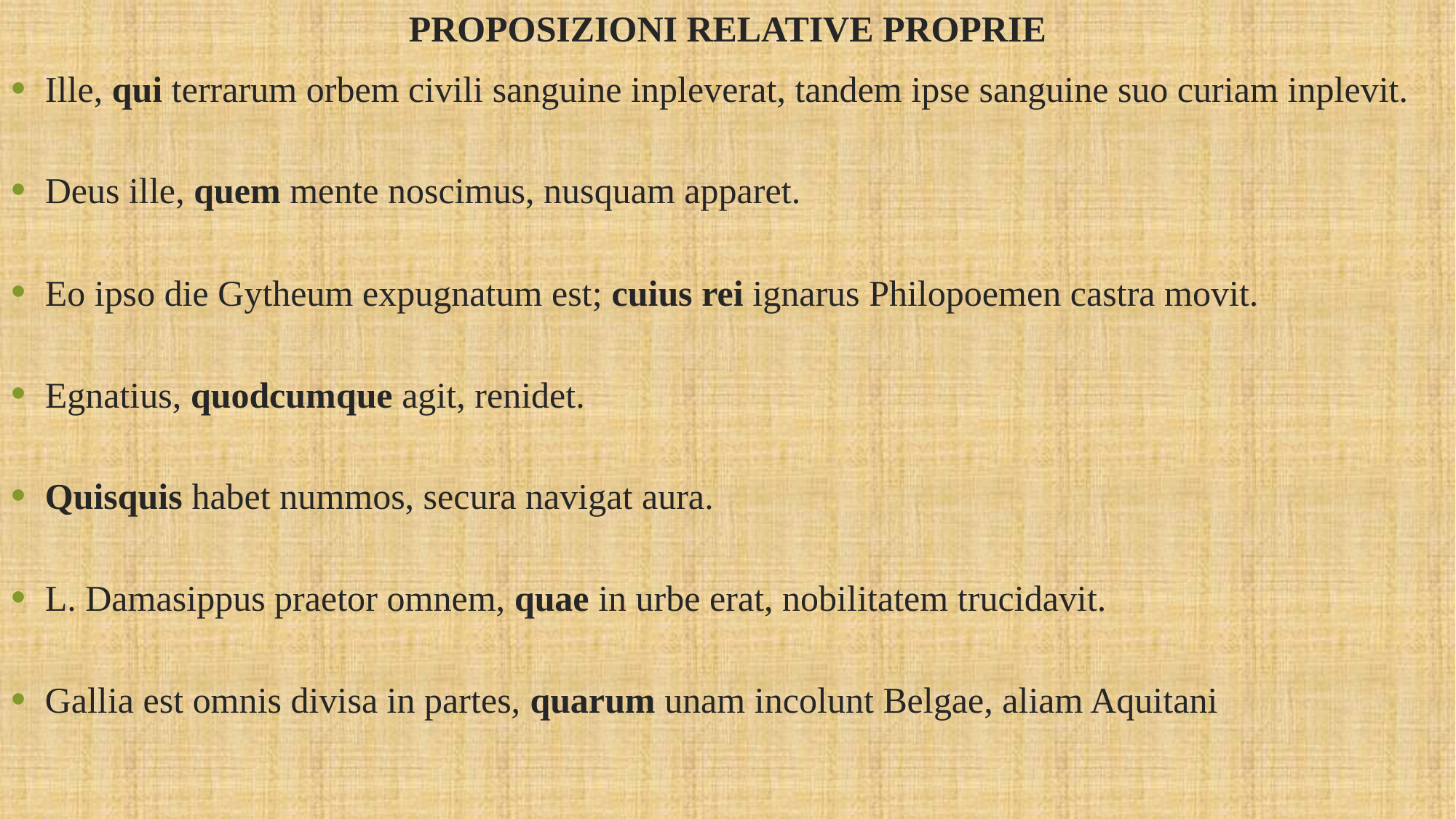

PROPOSIZIONI RELATIVE PROPRIE
Ille, qui terrarum orbem civili sanguine inpleverat, tandem ipse sanguine suo curiam inplevit.

Deus ille, quem mente noscimus, nusquam apparet.

Eo ipso die Gytheum expugnatum est; cuius rei ignarus Philopoemen castra movit.

Egnatius, quodcumque agit, renidet.

Quisquis habet nummos, secura navigat aura.

L. Damasippus praetor omnem, quae in urbe erat, nobilitatem trucidavit.

Gallia est omnis divisa in partes, quarum unam incolunt Belgae, aliam Aquitani